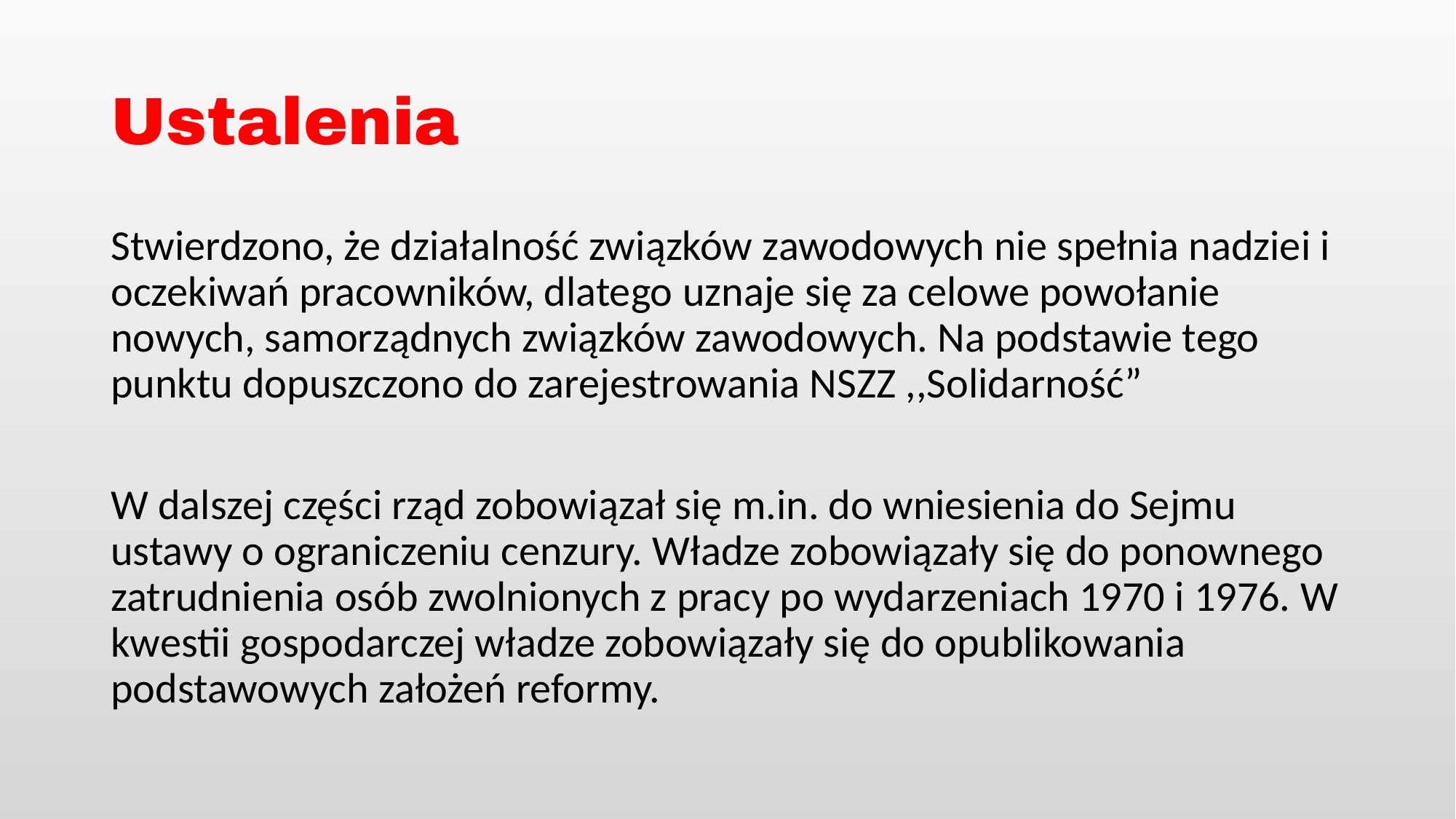

# Ustalenia
Stwierdzono, że działalność związków zawodowych nie spełnia nadziei i oczekiwań pracowników, dlatego uznaje się za celowe powołanie nowych, samorządnych związków zawodowych. Na podstawie tego punktu dopuszczono do zarejestrowania NSZZ ,,Solidarność”

W dalszej części rząd zobowiązał się m.in. do wniesienia do Sejmu ustawy o ograniczeniu cenzury. Władze zobowiązały się do ponownego zatrudnienia osób zwolnionych z pracy po wydarzeniach 1970 i 1976. W kwestii gospodarczej władze zobowiązały się do opublikowania podstawowych założeń reformy.